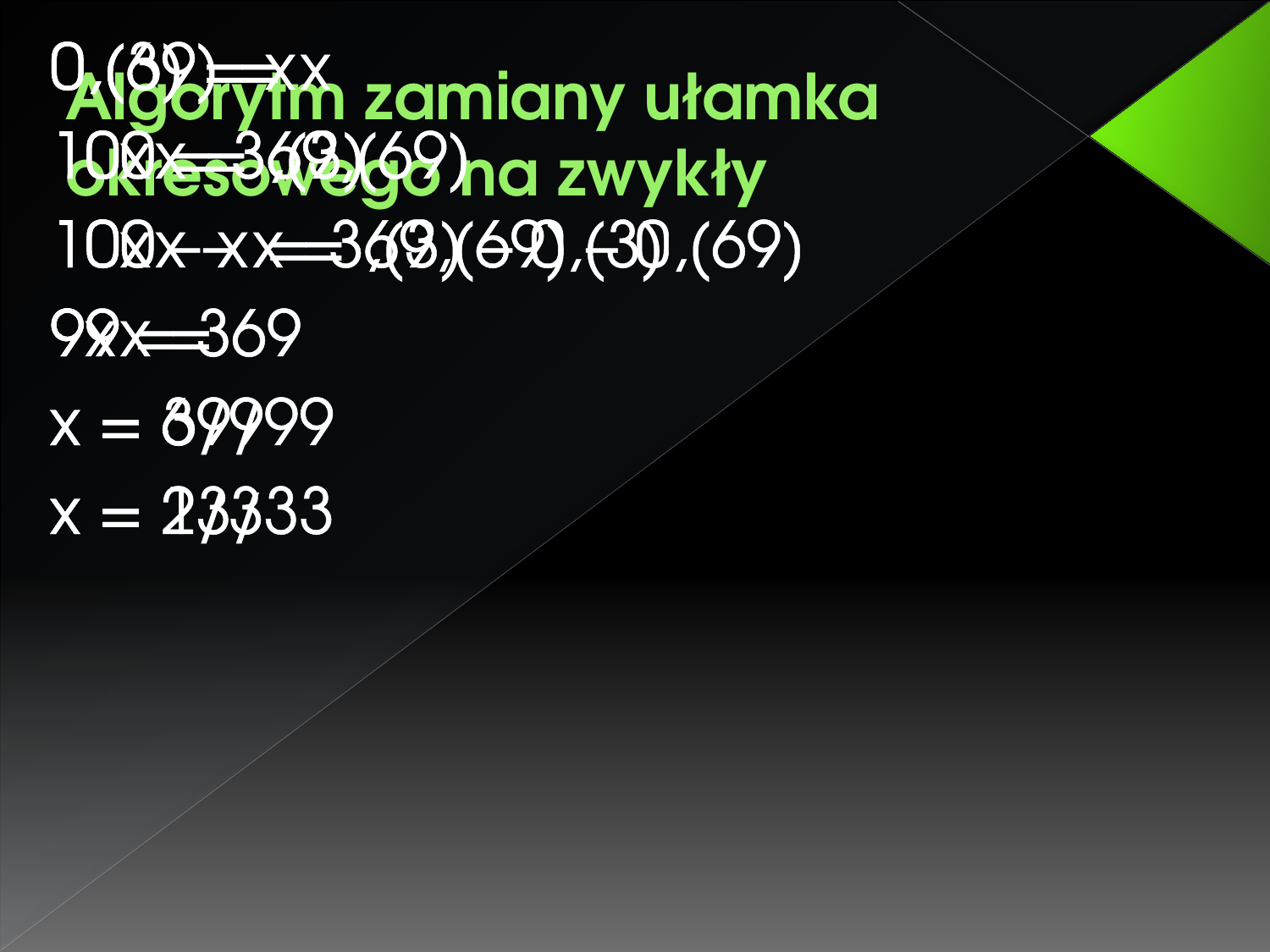

0,(3) = x
10x = 3,(3)
10x – x = 3,(3) – 0,(3)
9x = 3
x = 3/9
x = 1/3
0,(69) = x
100x = 69,(69)
100x – x = 69,(69) – 0,(69)
99x = 69
x = 69/99
x = 23/33
# Algorytm zamiany ułamka okresowego na zwykły